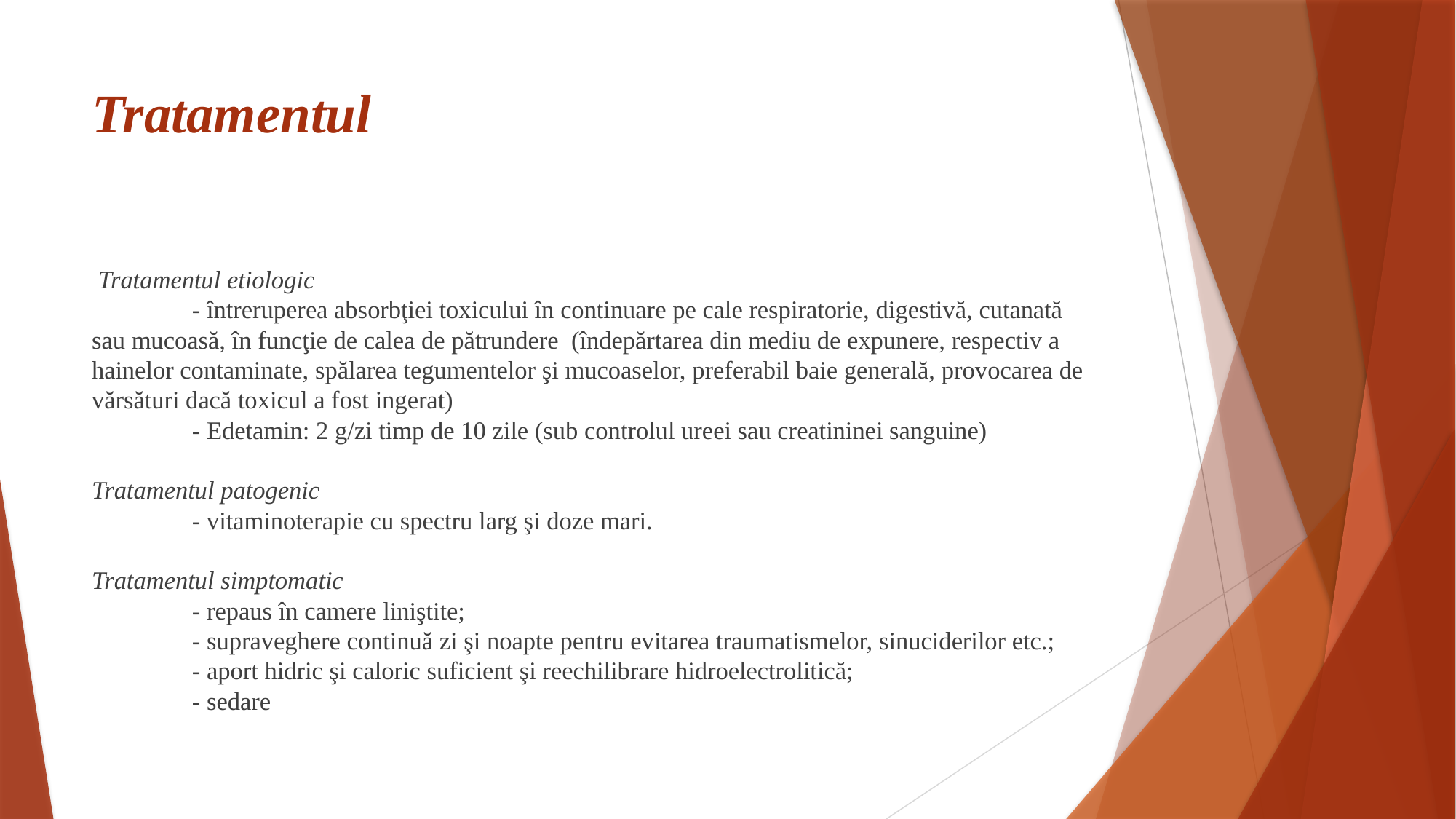

# Tratamentul
 Tratamentul etiologic
	- întreruperea absorbţiei toxicului în continuare pe cale respiratorie, digestivă, cutanată sau mucoasă, în funcţie de calea de pătrundere  (îndepărtarea din mediu de expunere, respectiv a hainelor contaminate, spălarea tegumentelor şi mucoaselor, preferabil baie generală, provocarea de vărsături dacă toxicul a fost ingerat)
	- Edetamin: 2 g/zi timp de 10 zile (sub controlul ureei sau creatininei sanguine)

Tratamentul patogenic
	- vitaminoterapie cu spectru larg şi doze mari.

Tratamentul simptomatic
	- repaus în camere liniştite;
	- supraveghere continuă zi şi noapte pentru evitarea traumatismelor, sinuciderilor etc.;
	- aport hidric şi caloric suficient şi reechilibrare hidroelectrolitică;
	- sedare